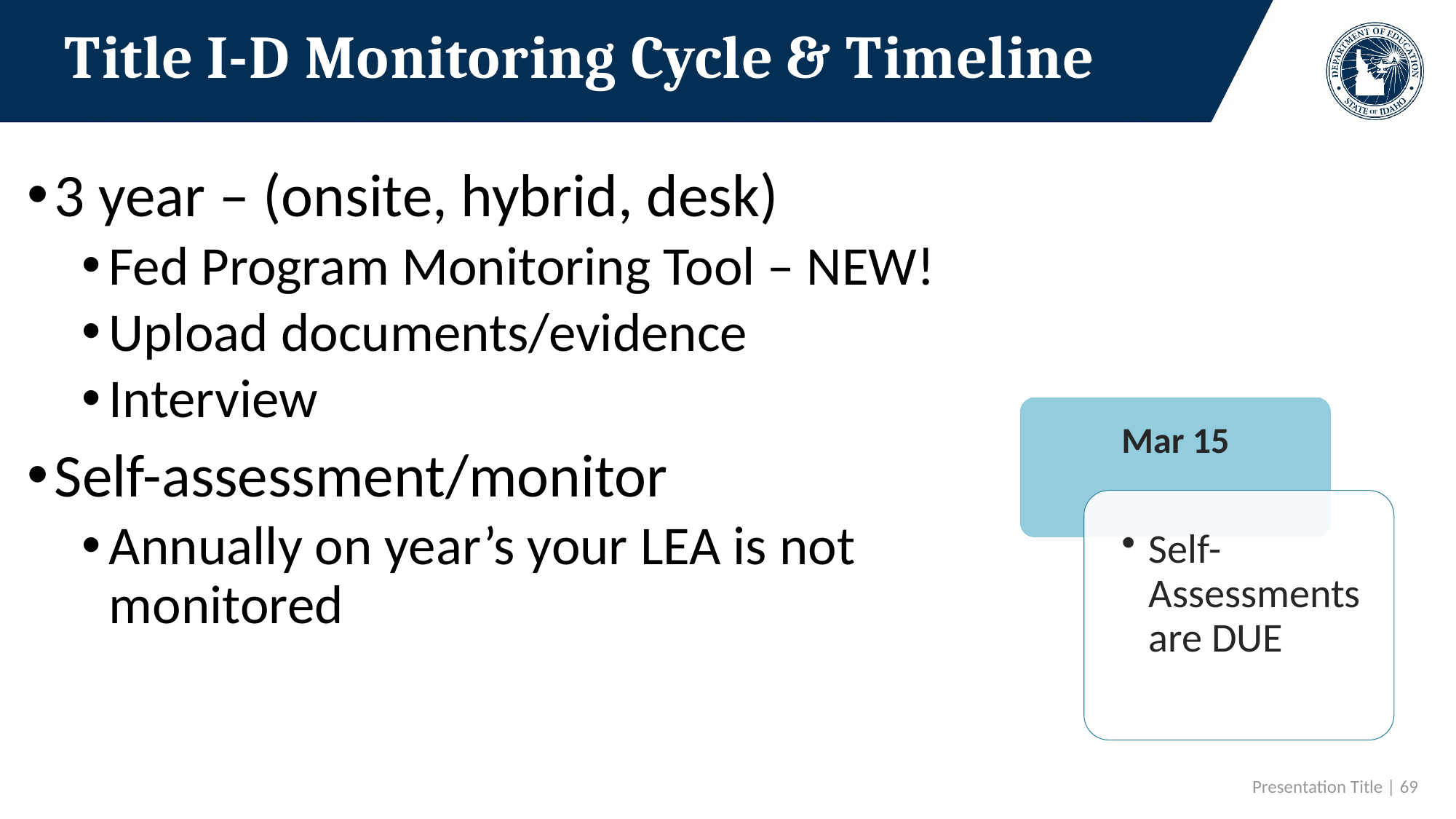

# Title I-D Monitoring Cycle & Timeline
3 year – (onsite, hybrid, desk)
Fed Program Monitoring Tool – NEW!
Upload documents/evidence
Interview
Self-assessment/monitor
Annually on year’s your LEA is not monitored

Mar 15
Self-Assessments are DUE

 Presentation Title | 69